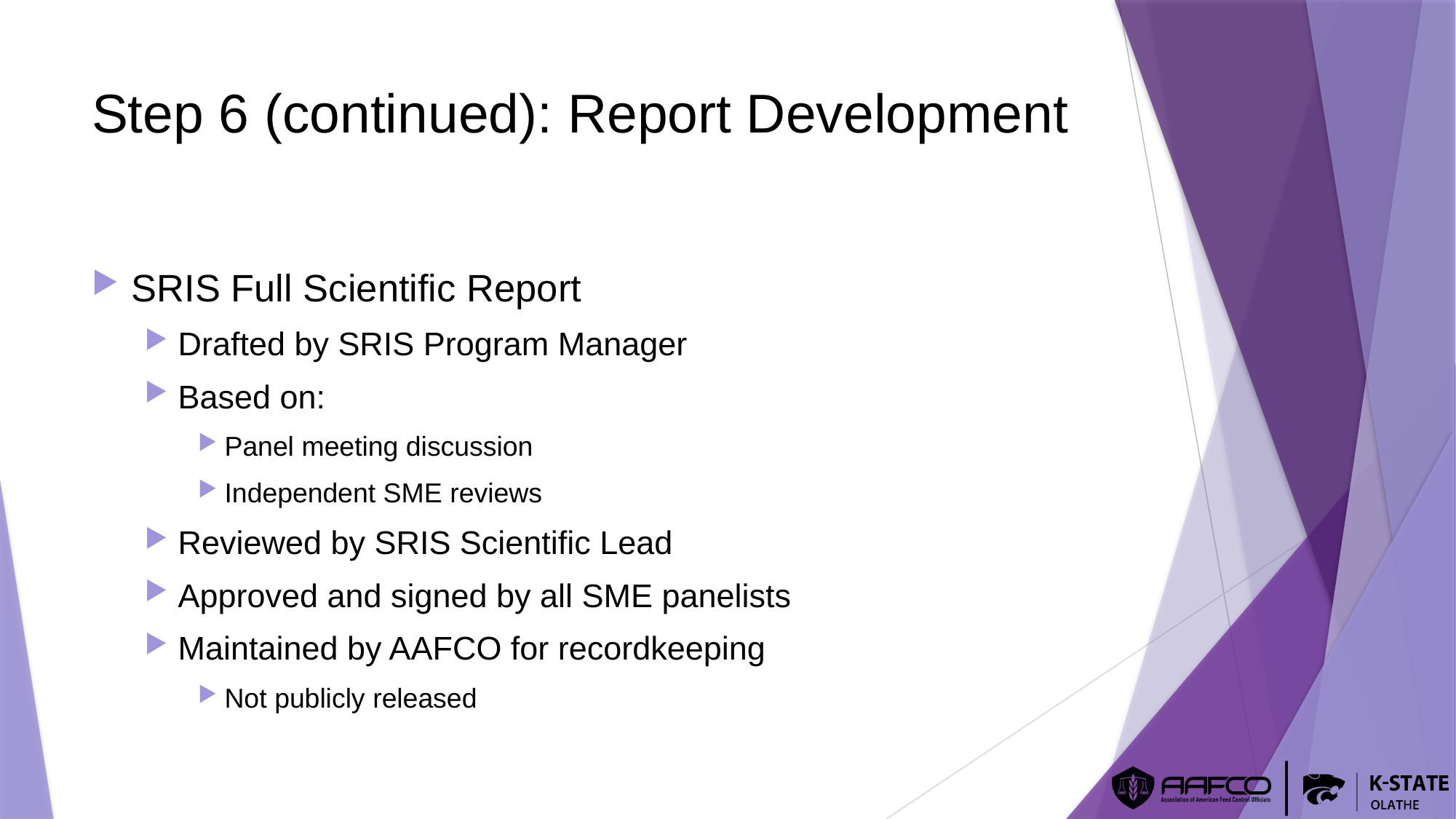

# Step 6 (continued): Report Development
SRIS Full Scientific Report
Drafted by SRIS Program Manager
Based on:
Panel meeting discussion
Independent SME reviews
Reviewed by SRIS Scientific Lead
Approved and signed by all SME panelists
Maintained by AAFCO for recordkeeping
Not publicly released